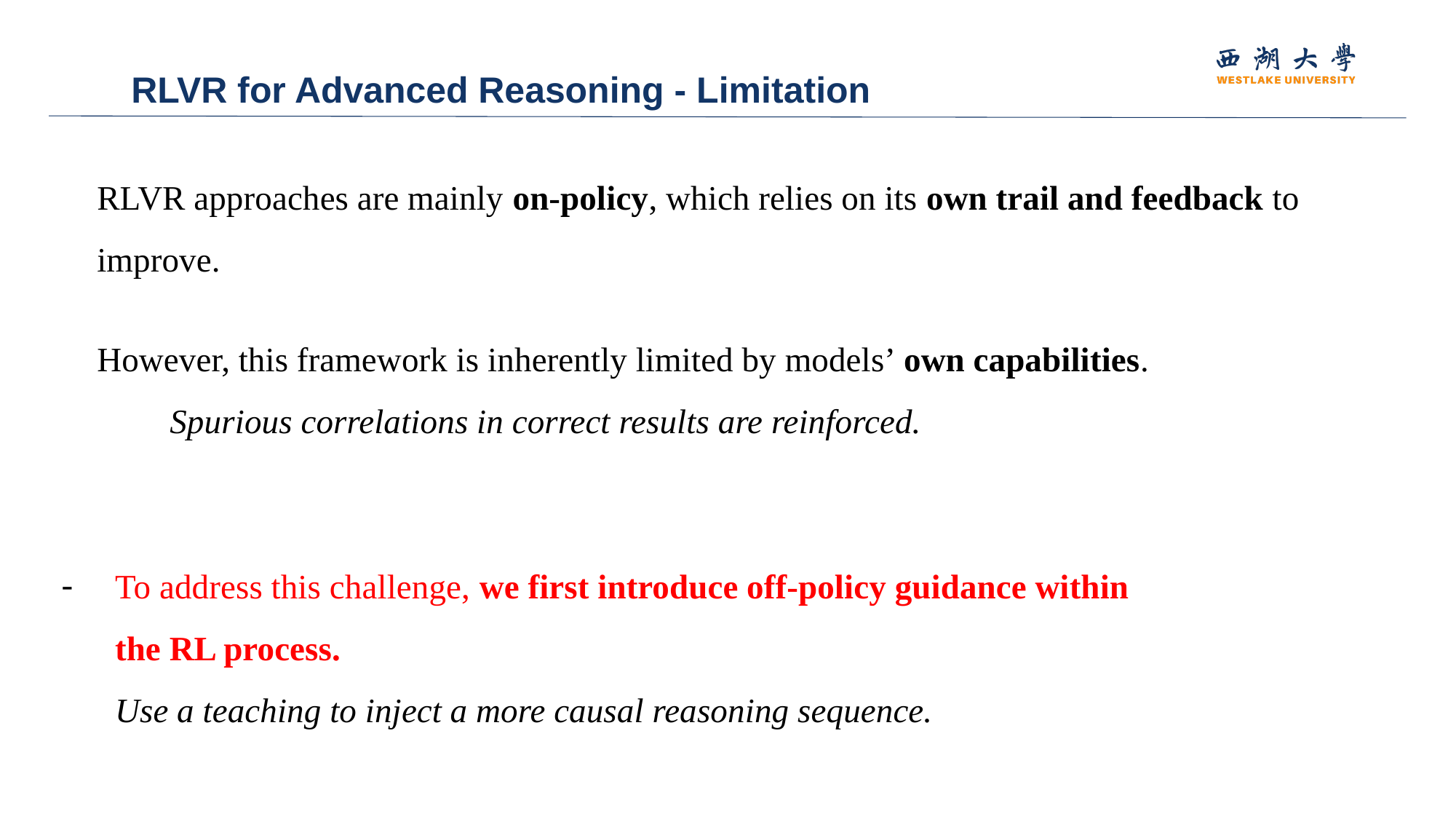

RLVR for Advanced Reasoning - Limitation
RLVR approaches are mainly on-policy, which relies on its own trail and feedback to improve.

However, this framework is inherently limited by models’ own capabilities.
Spurious correlations in correct results are reinforced.
To address this challenge, we first introduce off-policy guidance within the RL process.
Use a teaching to inject a more causal reasoning sequence.